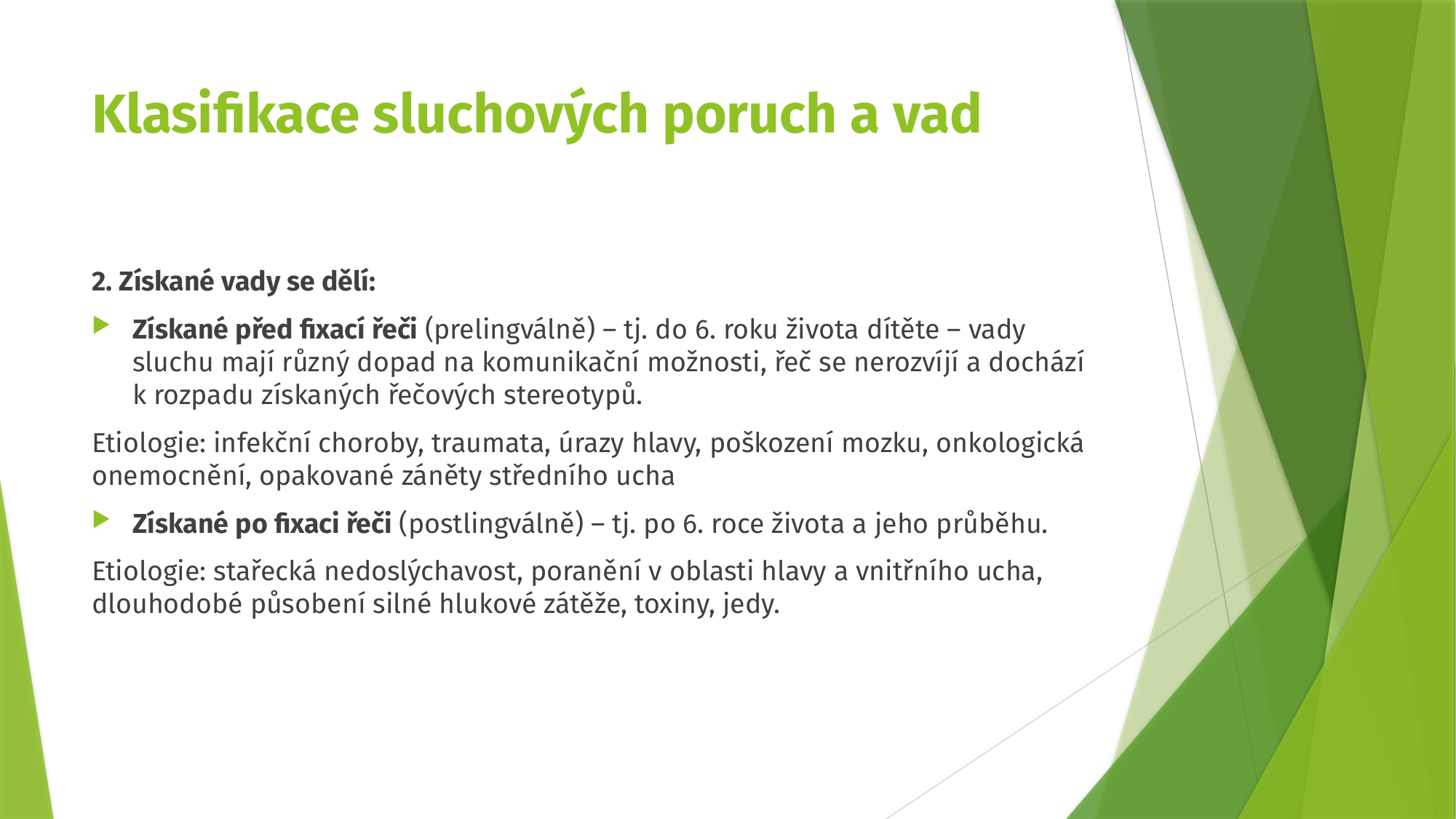

# Klasifikace sluchových poruch a vad
2. Získané vady se dělí:
Získané před fixací řeči (prelingválně) – tj. do 6. roku života dítěte – vady sluchu mají různý dopad na komunikační možnosti, řeč se nerozvíjí a dochází k rozpadu získaných řečových stereotypů.
Etiologie: infekční choroby, traumata, úrazy hlavy, poškození mozku, onkologická onemocnění, opakované záněty středního ucha
Získané po fixaci řeči (postlingválně) – tj. po 6. roce života a jeho průběhu.
Etiologie: stařecká nedoslýchavost, poranění v oblasti hlavy a vnitřního ucha, dlouhodobé působení silné hlukové zátěže, toxiny, jedy.